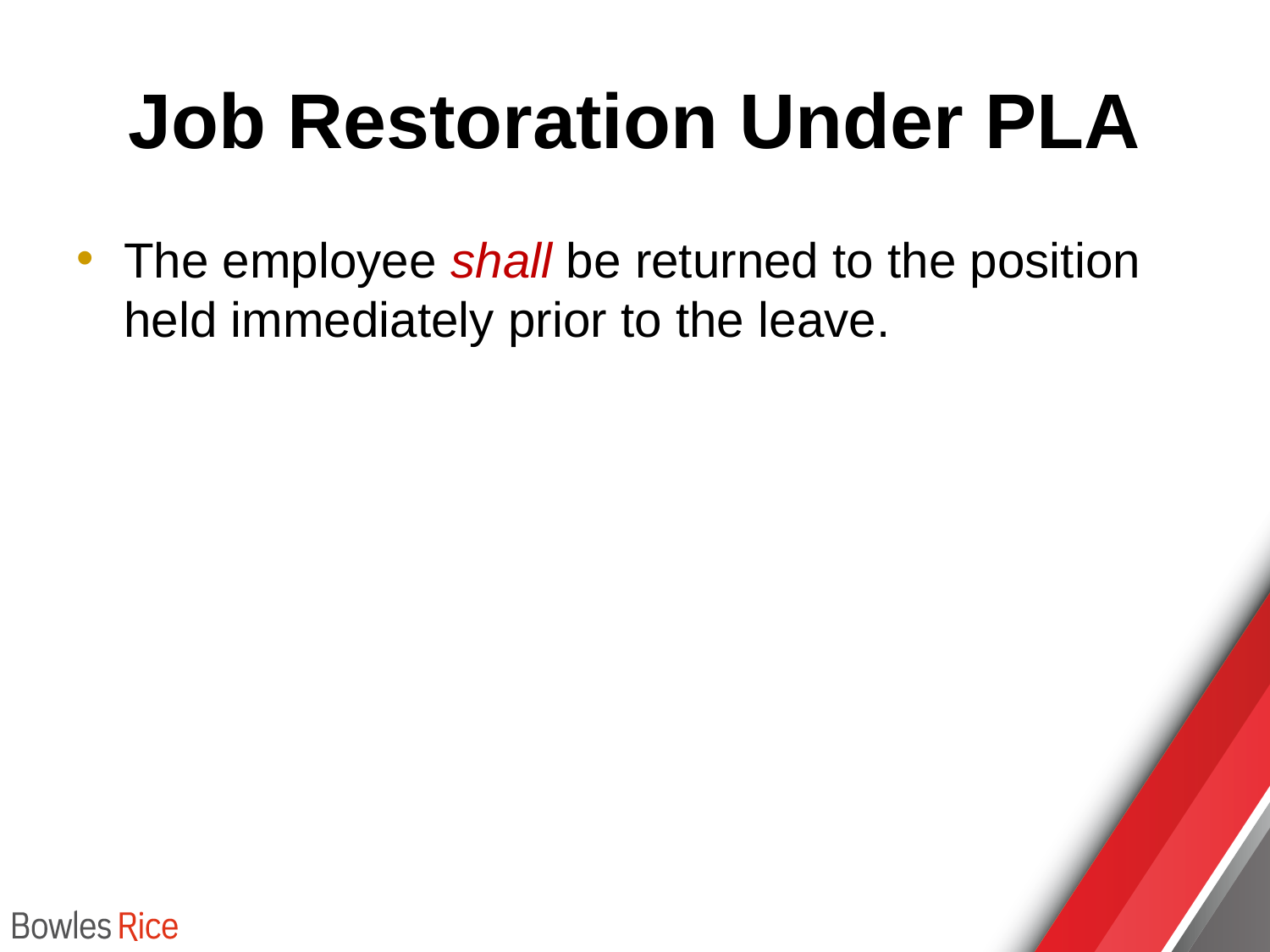

# Job Restoration Under PLA
The employee shall be returned to the position held immediately prior to the leave.